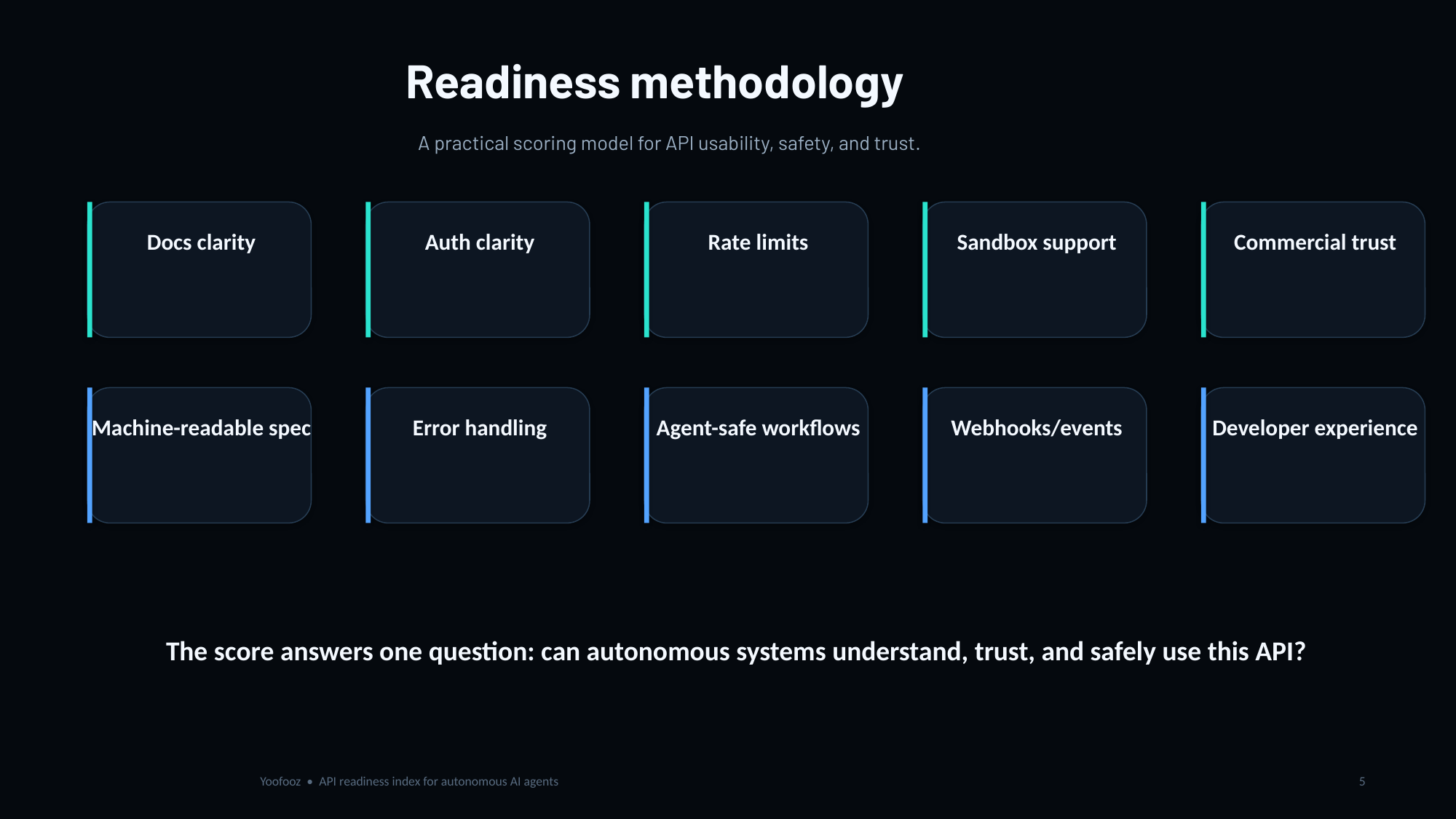

Readiness methodology
A practical scoring model for API usability, safety, and trust.

Docs clarity
Auth clarity
Rate limits
Sandbox support
Commercial trust

Machine-readable spec
Error handling
Agent-safe workflows
Webhooks/events
Developer experience
The score answers one question: can autonomous systems understand, trust, and safely use this API?
Yoofooz  •  API readiness index for autonomous AI agents
5